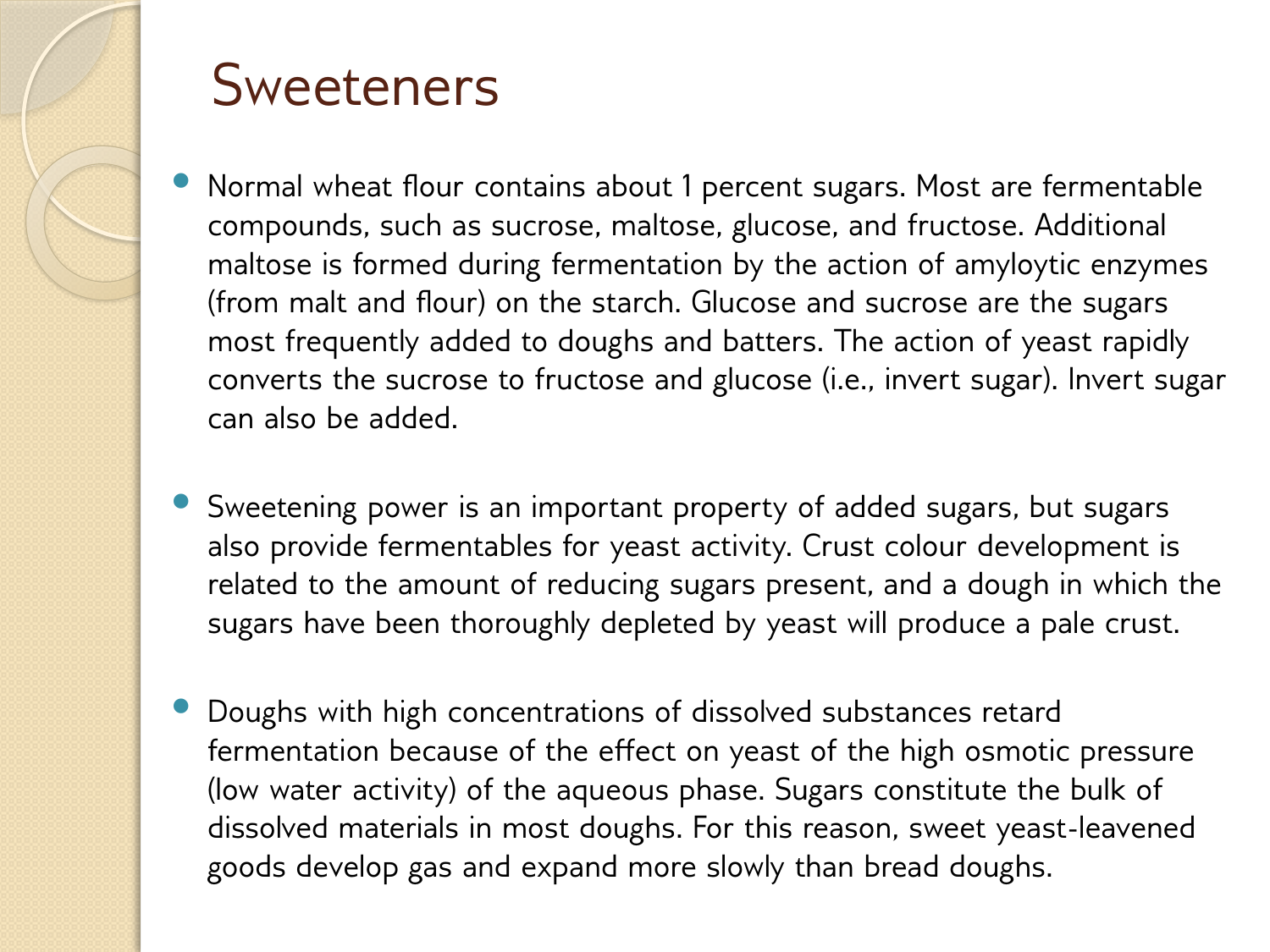

# Sweeteners
Normal wheat flour contains about 1 percent sugars. Most are fermentable compounds, such as sucrose, maltose, glucose, and fructose. Additional maltose is formed during fermentation by the action of amyloytic enzymes (from malt and flour) on the starch. Glucose and sucrose are the sugars most frequently added to doughs and batters. The action of yeast rapidly converts the sucrose to fructose and glucose (i.e., invert sugar). Invert sugar can also be added.

Sweetening power is an important property of added sugars, but sugars also provide fermentables for yeast activity. Crust colour development is related to the amount of reducing sugars present, and a dough in which the sugars have been thoroughly depleted by yeast will produce a pale crust.

Doughs with high concentrations of dissolved substances retard fermentation because of the effect on yeast of the high osmotic pressure (low water activity) of the aqueous phase. Sugars constitute the bulk of dissolved materials in most doughs. For this reason, sweet yeast-leavened goods develop gas and expand more slowly than bread doughs.